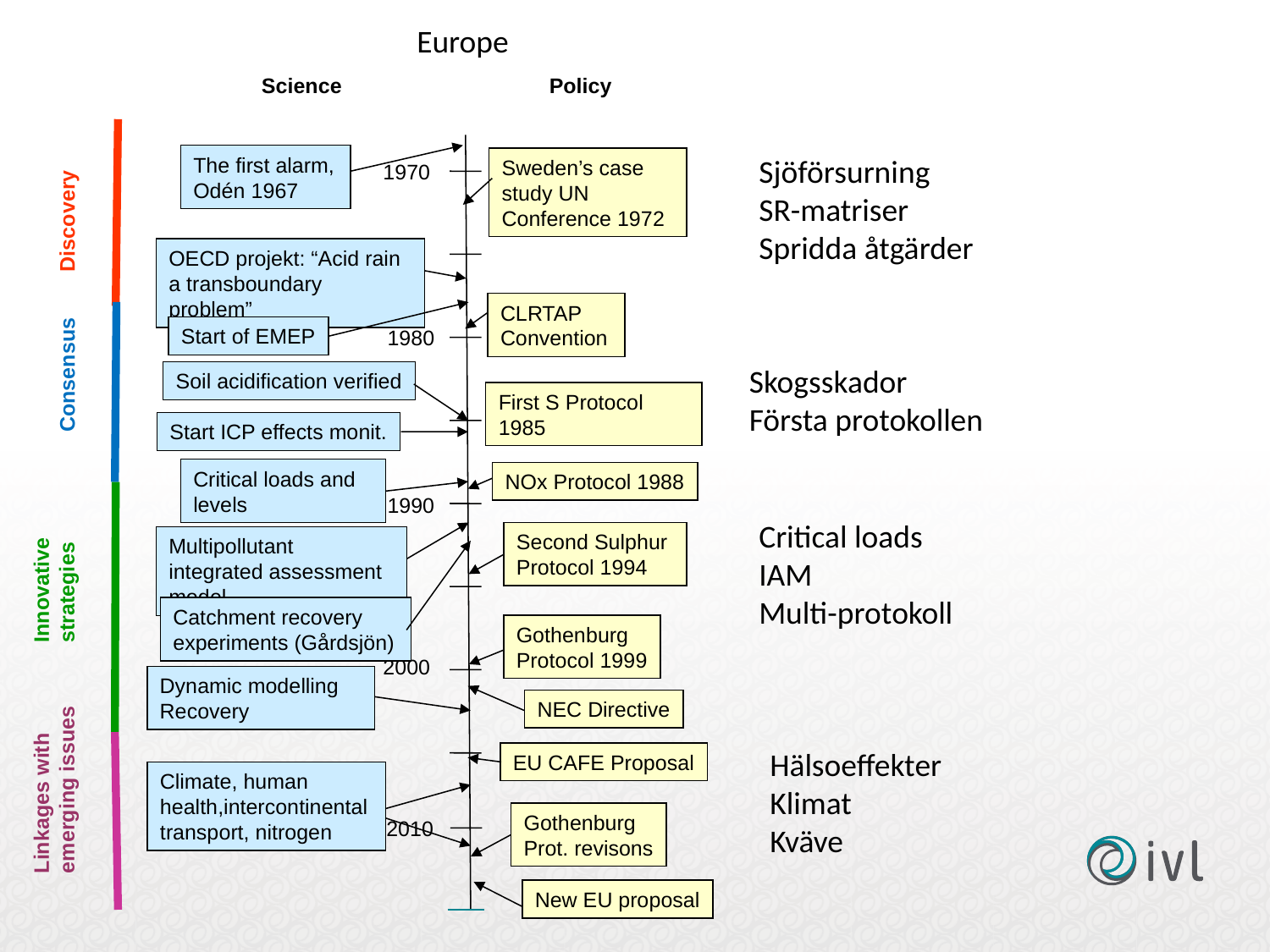

Europe
Policy
Science

1970

1980

1990

2000

2010

Sjöförsurning
SR-matriser
Spridda åtgärder
The first alarm, Odén 1967
Sweden’s case study UN Conference 1972

Discovery
OECD projekt: “Acid rain a transboundary problem”

CLRTAP Convention

Start of EMEP
Skogsskador
Första protokollen
Consensus
Soil acidification verified
First S Protocol 1985

Start ICP effects monit.

Critical loads and levels
NOx Protocol 1988

Critical loads
IAM
Multi-protokoll
Innovative strategies

Second Sulphur
Protocol 1994
Multipollutant integrated assessment model

Catchment recovery experiments (Gårdsjön)
Gothenburg
Protocol 1999

Dynamic modelling Recovery

NEC Directive

Hälsoeffekter
Klimat
Kväve
Linkages with
emerging issues
EU CAFE Proposal

Climate, human health,intercontinental
transport, nitrogen

Gothenburg
Prot. revisons

New EU proposal